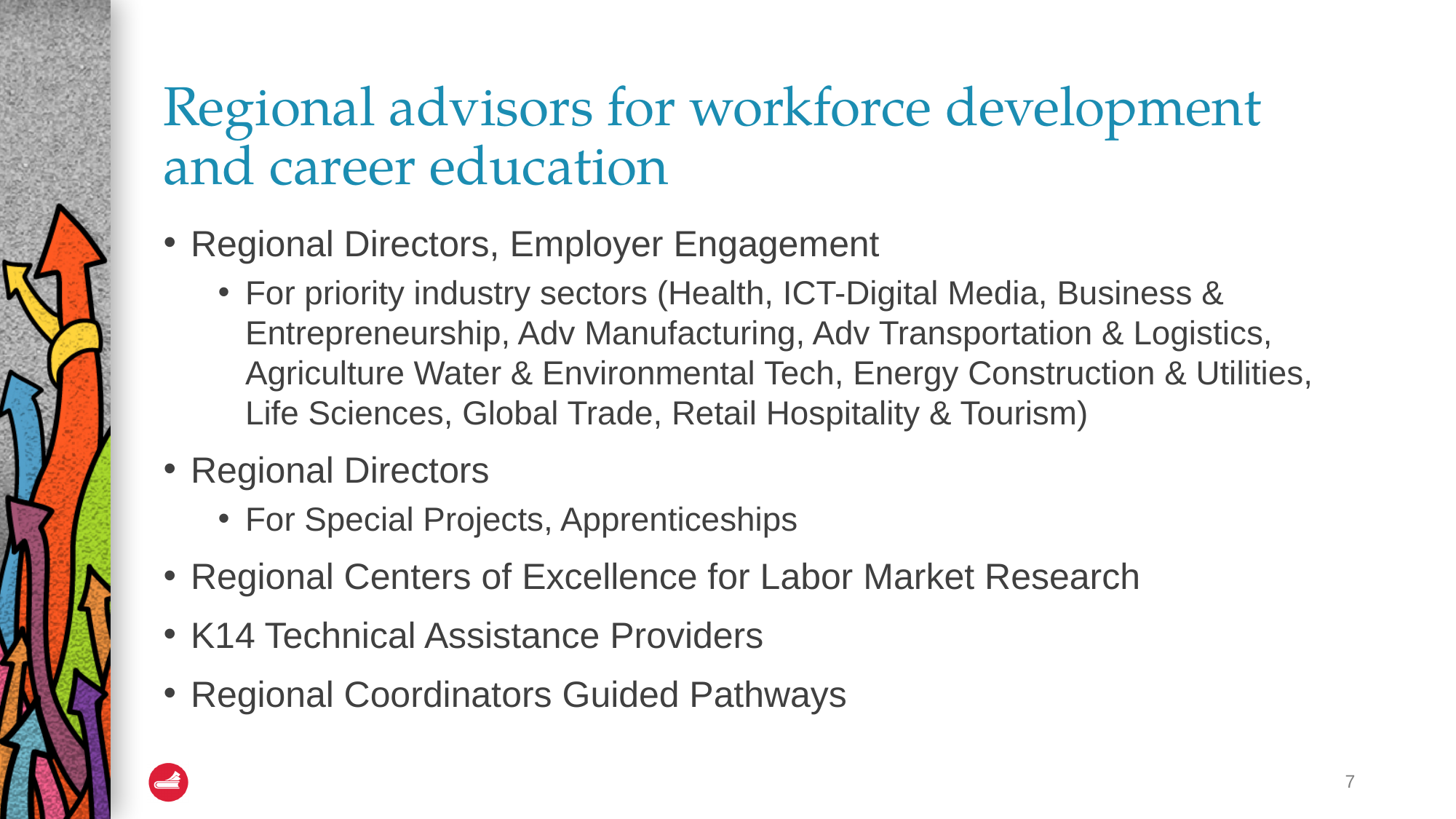

# Regional advisors for workforce development and career education
Regional Directors, Employer Engagement
For priority industry sectors (Health, ICT-Digital Media, Business & Entrepreneurship, Adv Manufacturing, Adv Transportation & Logistics, Agriculture Water & Environmental Tech, Energy Construction & Utilities, Life Sciences, Global Trade, Retail Hospitality & Tourism)
Regional Directors
For Special Projects, Apprenticeships
Regional Centers of Excellence for Labor Market Research
K14 Technical Assistance Providers
Regional Coordinators Guided Pathways

7